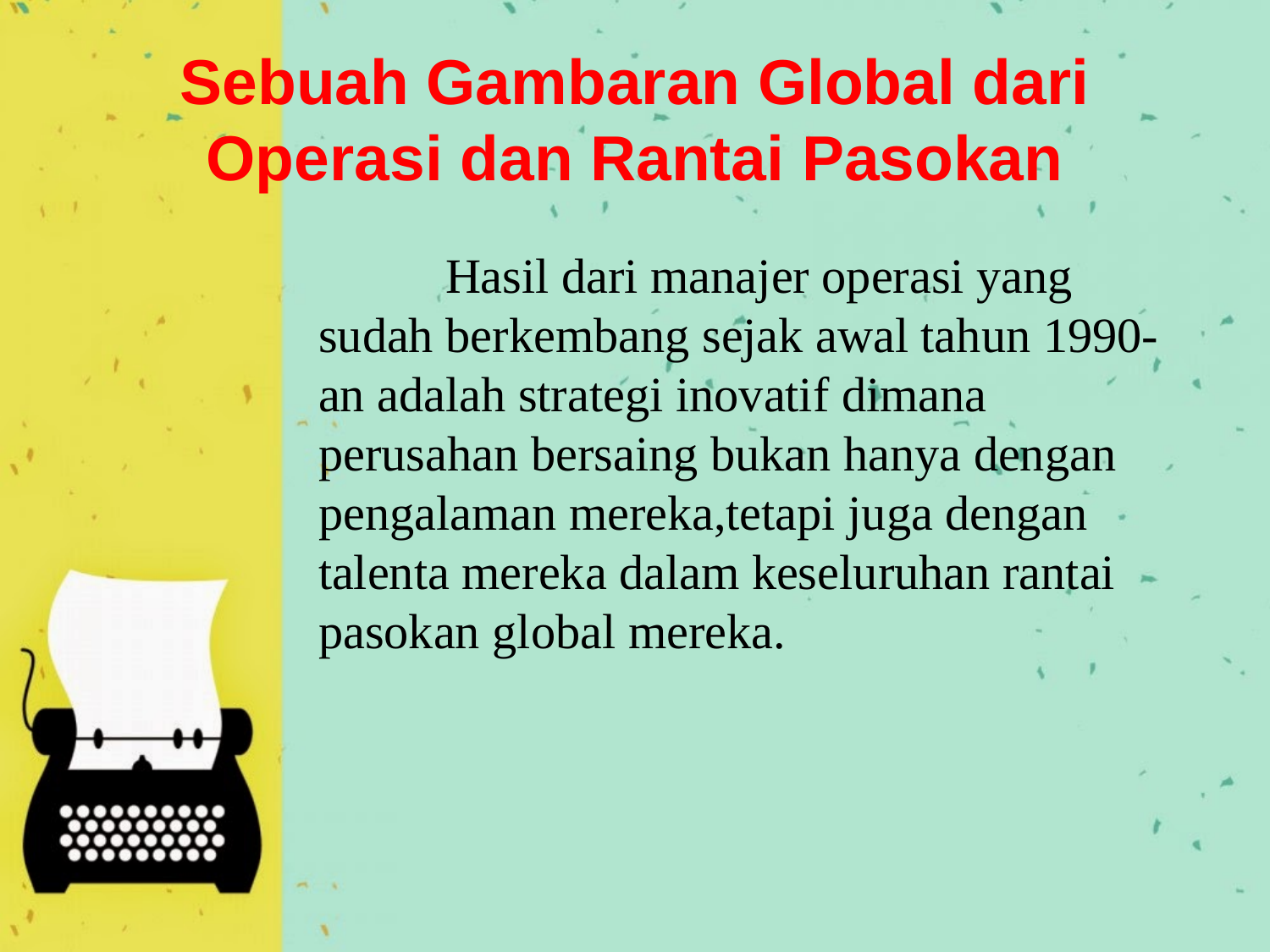

# Sebuah Gambaran Global dari Operasi dan Rantai Pasokan

		Hasil dari manajer operasi yang sudah berkembang sejak awal tahun 1990-an adalah strategi inovatif dimana perusahan bersaing bukan hanya dengan pengalaman mereka,tetapi juga dengan talenta mereka dalam keseluruhan rantai pasokan global mereka.